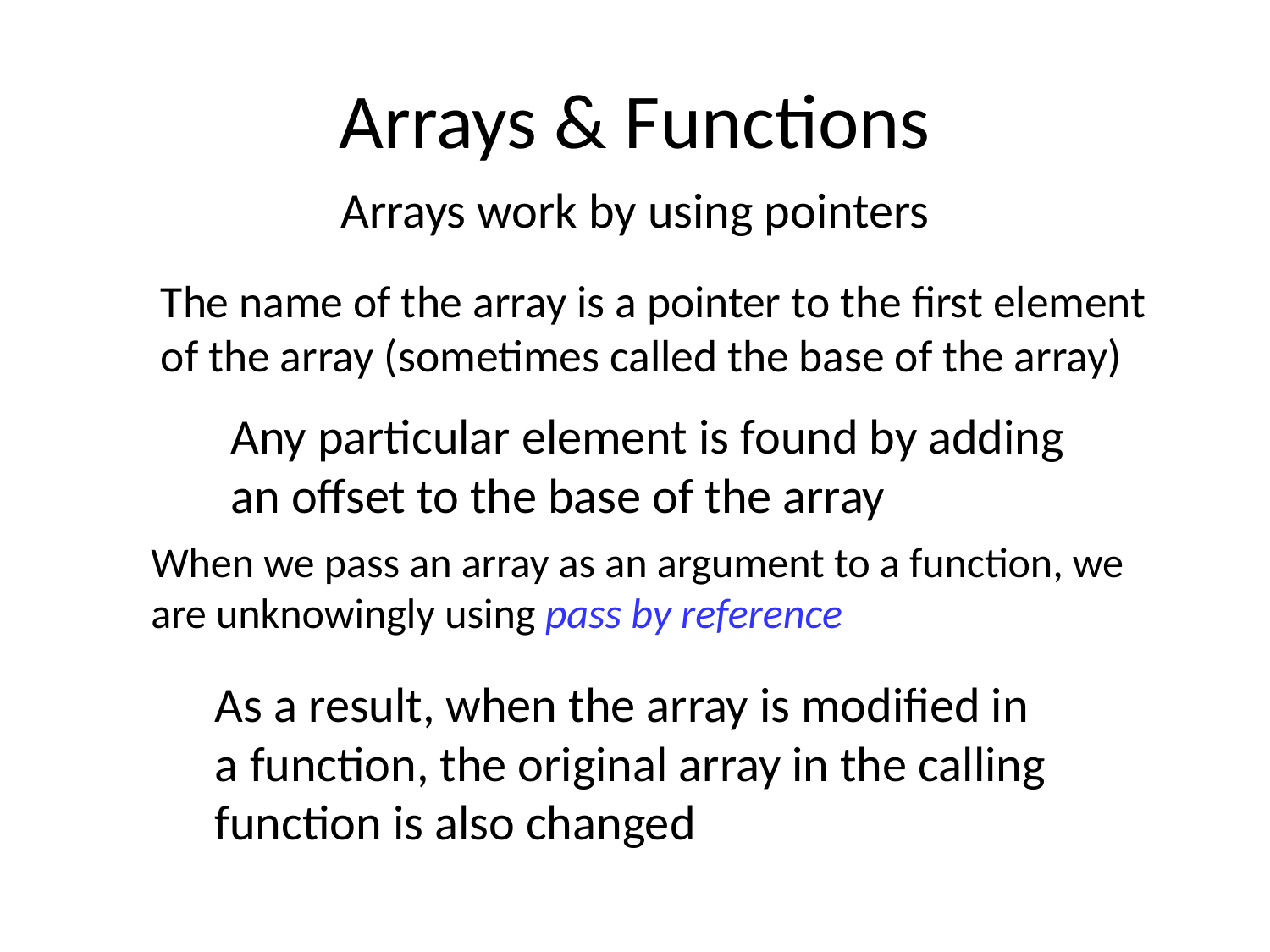

# Arrays & Functions
Arrays work by using pointers
The name of the array is a pointer to the first element of the array (sometimes called the base of the array)
Any particular element is found by adding an offset to the base of the array
When we pass an array as an argument to a function, we are unknowingly using pass by reference
As a result, when the array is modified in a function, the original array in the calling function is also changed